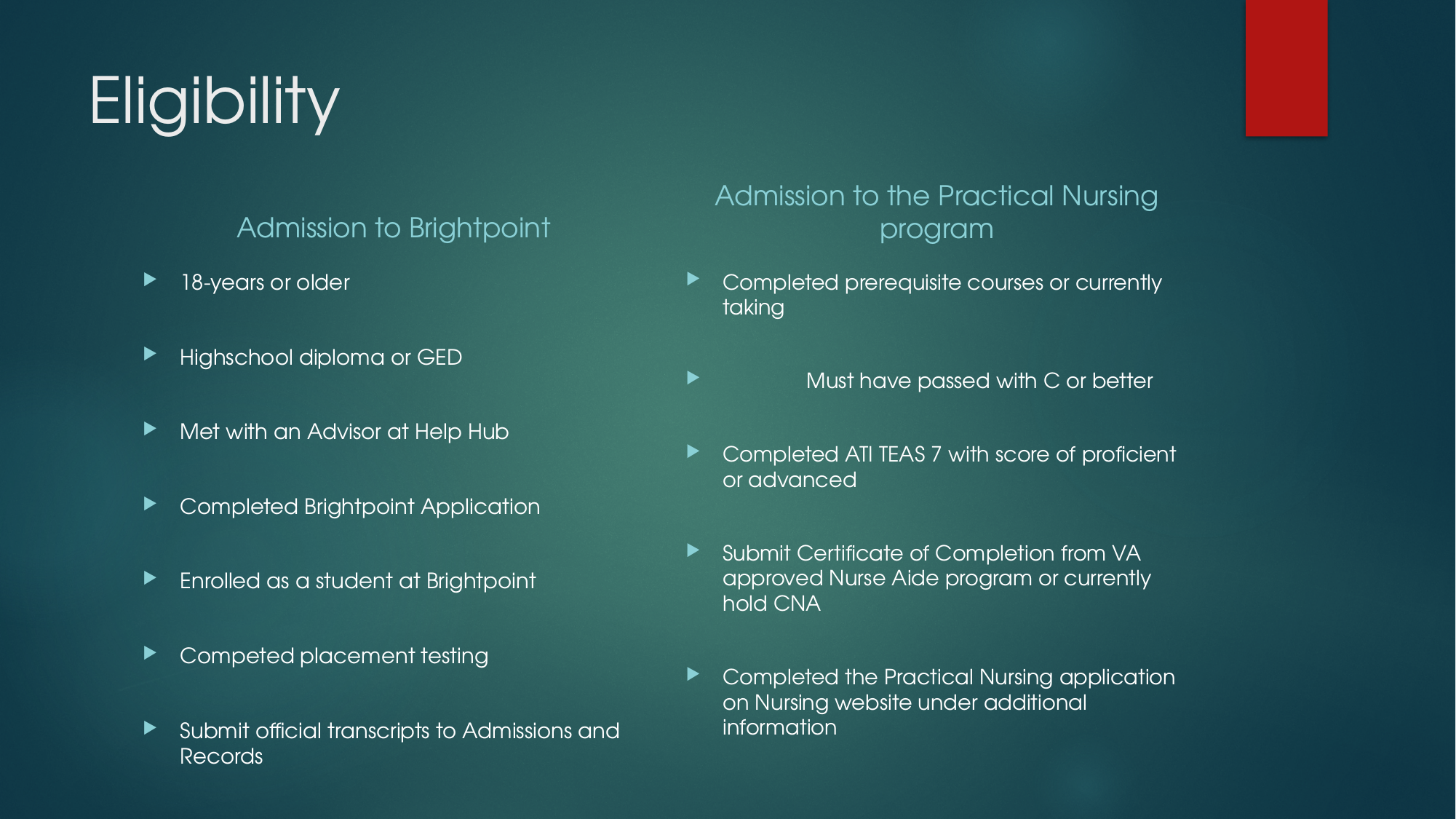

# Eligibility
Admission to the Practical Nursing program
Admission to Brightpoint

18-years or older

Highschool diploma or GED

Met with an Advisor at Help Hub

Completed Brightpoint Application

Enrolled as a student at Brightpoint

Competed placement testing

Submit official transcripts to Admissions and Records

Completed prerequisite courses or currently taking

	Must have passed with C or better

Completed ATI TEAS 7 with score of proficient or advanced

Submit Certificate of Completion from VA approved Nurse Aide program or currently hold CNA

Completed the Practical Nursing application on Nursing website under additional information